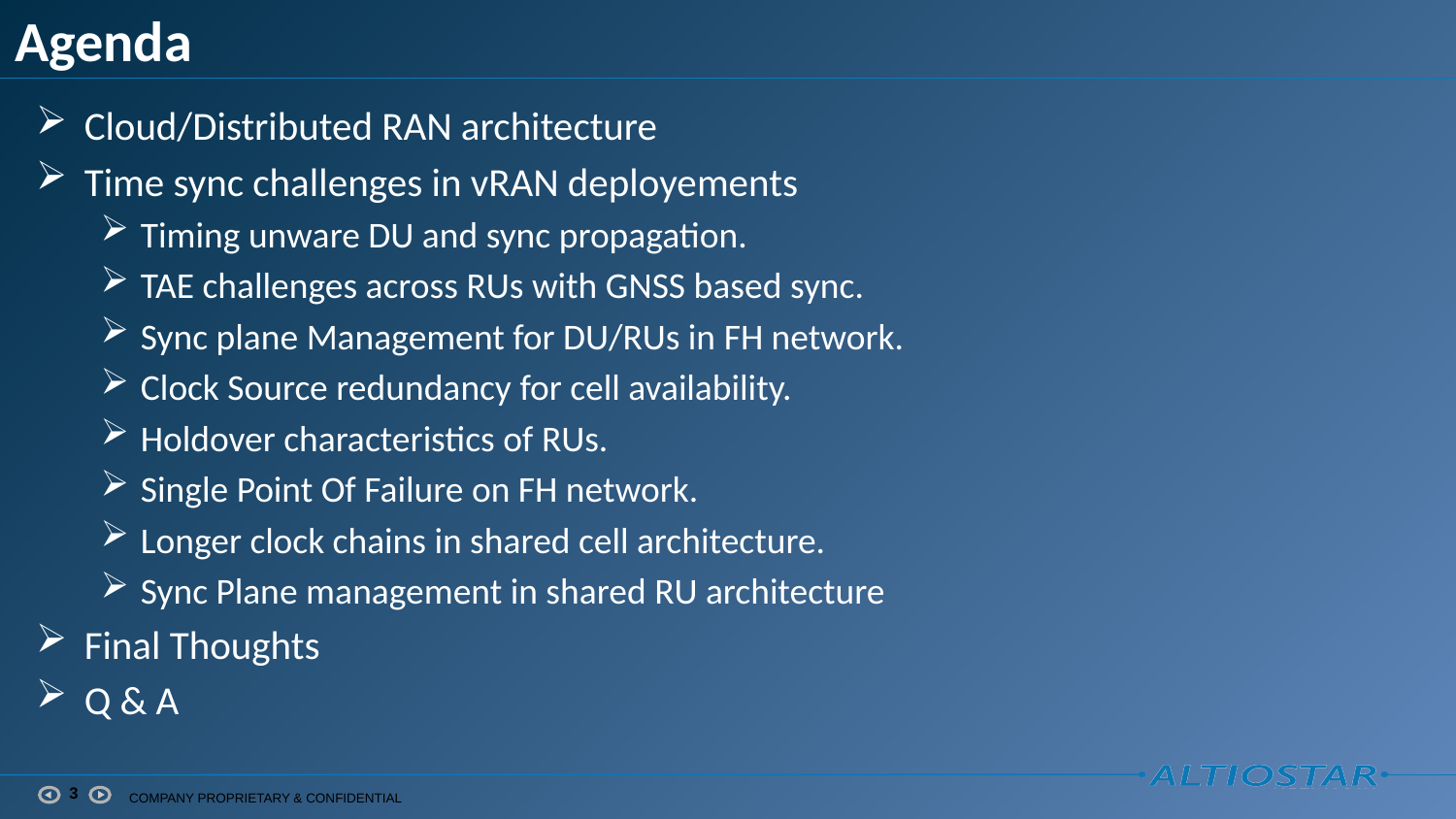

# Agenda
Cloud/Distributed RAN architecture
Time sync challenges in vRAN deployements
Timing unware DU and sync propagation.
TAE challenges across RUs with GNSS based sync.
Sync plane Management for DU/RUs in FH network.
Clock Source redundancy for cell availability.
Holdover characteristics of RUs.
Single Point Of Failure on FH network.
Longer clock chains in shared cell architecture.
Sync Plane management in shared RU architecture
Final Thoughts
Q & A

3